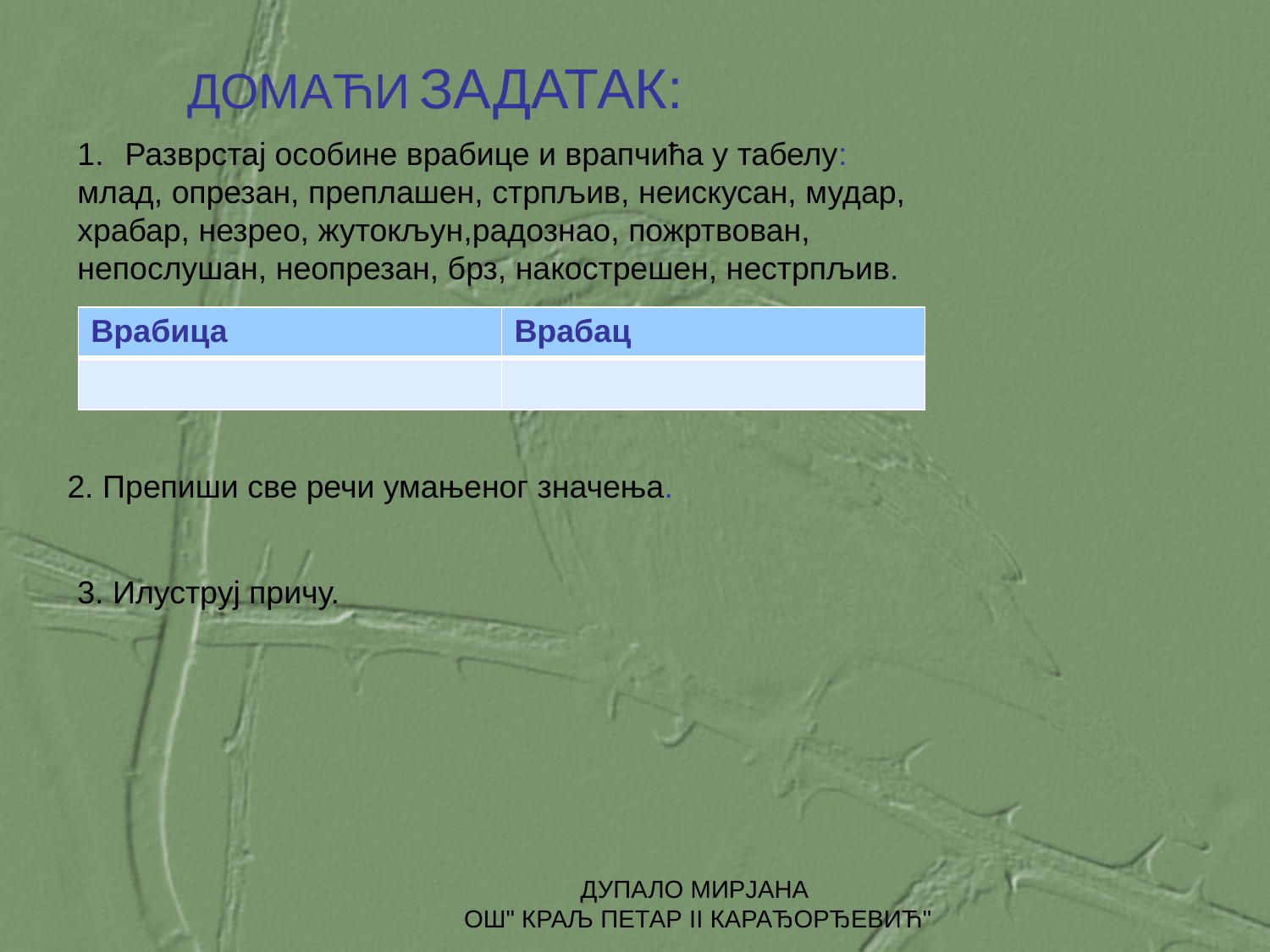

ДОМАЋИ ЗАДАТАК:
Разврстај особине врабице и врапчића у табелу:
млад, опрезан, преплашен, стрпљив, неискусан, мудар, храбар, незрео, жутокљун,радознао, пожртвован, непослушан, неопрезан, брз, накострешен, нестрпљив.

| Врабица | Врабац |
| --- | --- |
|  |  |
2. Препиши све речи умањеног значења.
3. Илуструј причу.
ДУПАЛО МИРЈАНА
ОШ" КРАЉ ПЕТАР II КАРАЂОРЂЕВИЋ"